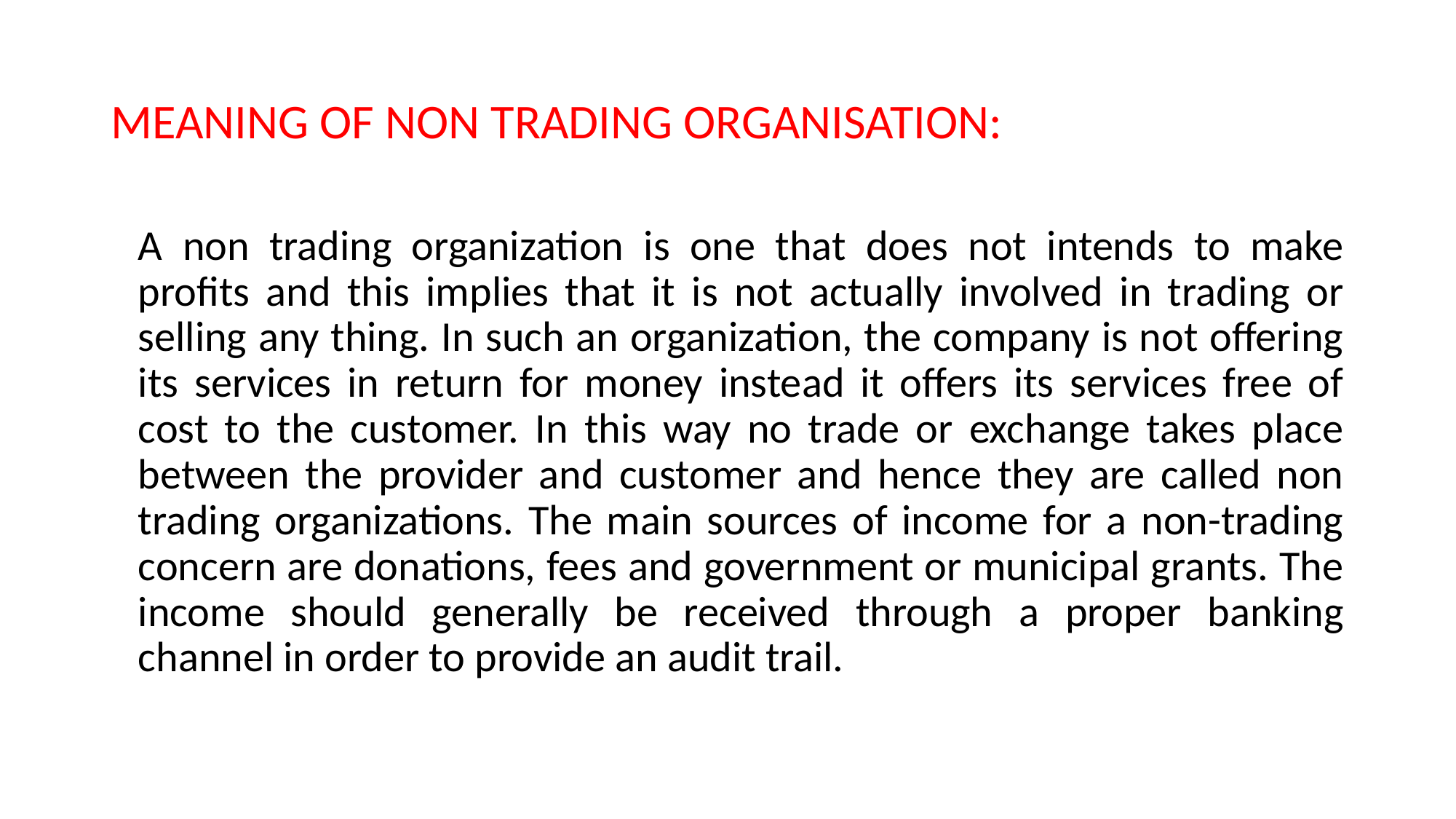

# MEANING OF NON TRADING ORGANISATION:
	A non trading organization is one that does not intends to make profits and this implies that it is not actually involved in trading or selling any thing. In such an organization, the company is not offering its services in return for money instead it offers its services free of cost to the customer. In this way no trade or exchange takes place between the provider and customer and hence they are called non trading organizations. The main sources of income for a non-trading concern are donations, fees and government or municipal grants. The income should generally be received through a proper banking channel in order to provide an audit trail.